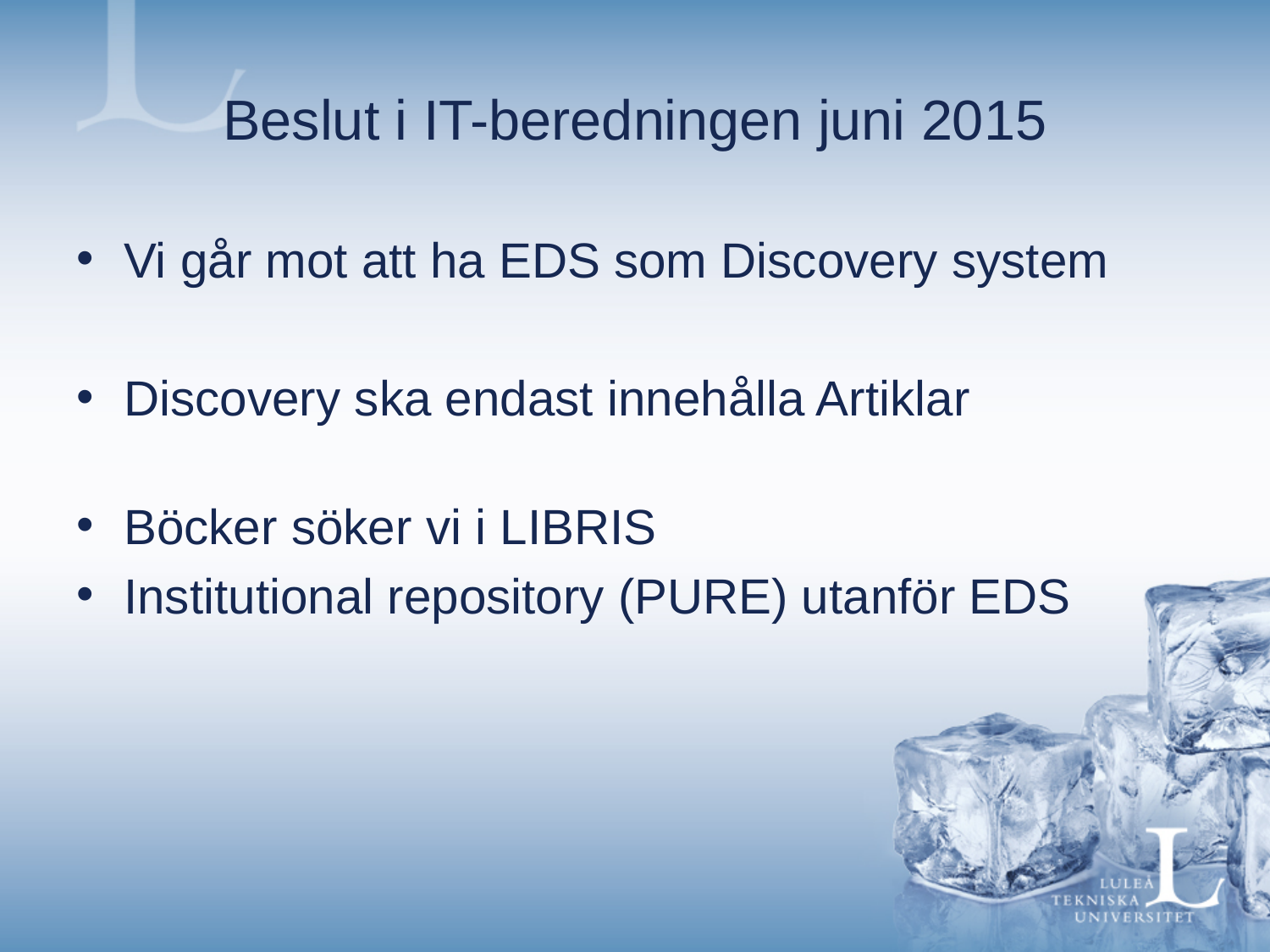

# Beslut i IT-beredningen juni 2015
Vi går mot att ha EDS som Discovery system

Discovery ska endast innehålla Artiklar
Böcker söker vi i LIBRIS
Institutional repository (PURE) utanför EDS